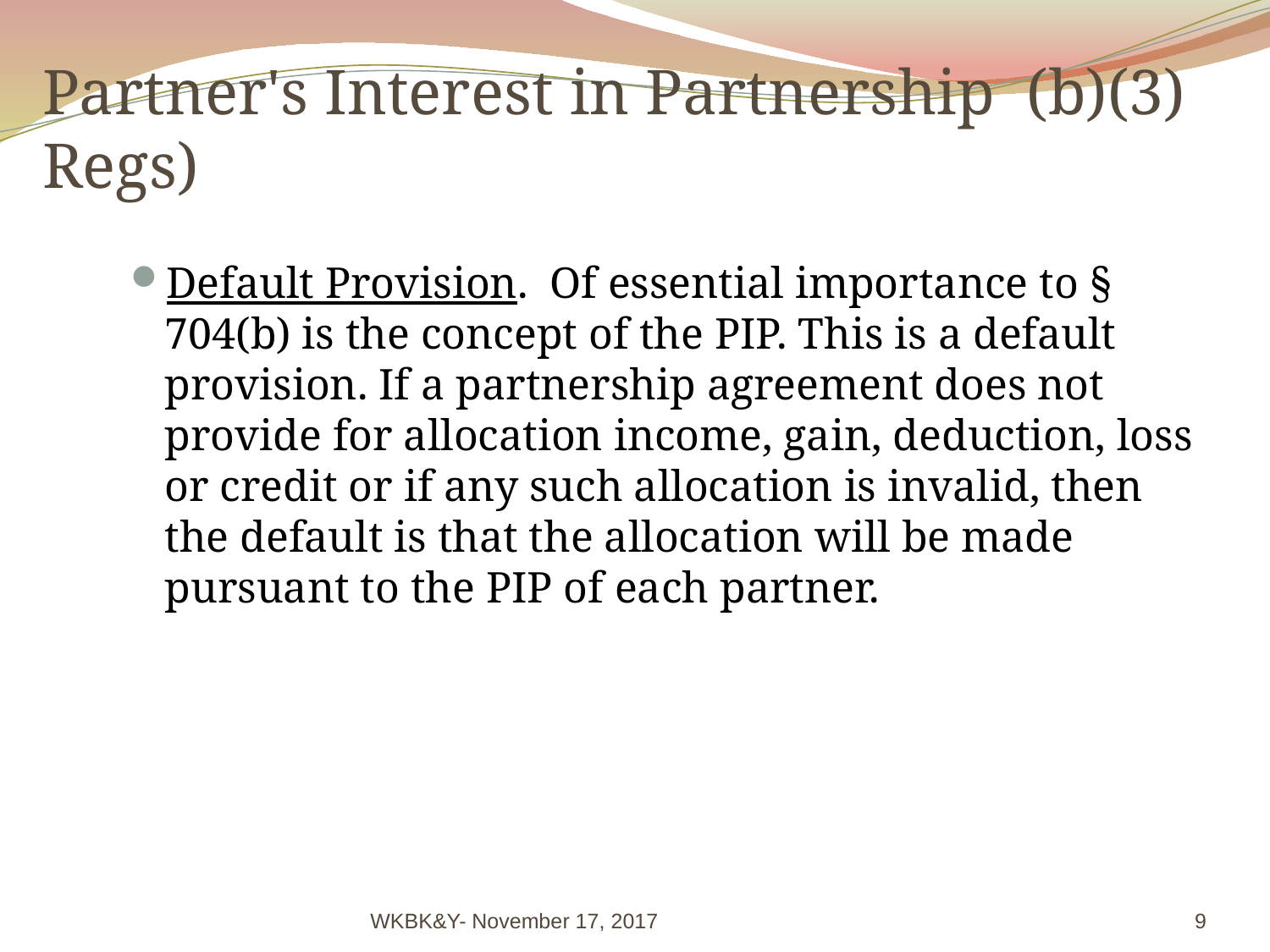

# Partner's Interest in Partnership  (b)(3) Regs)

Default Provision.  Of essential importance to § 704(b) is the concept of the PIP. This is a default provision. If a partnership agreement does not provide for allocation income, gain, deduction, loss or credit or if any such allocation is invalid, then the default is that the allocation will be made pursuant to the PIP of each partner.
WKBK&Y- November 17, 2017
9